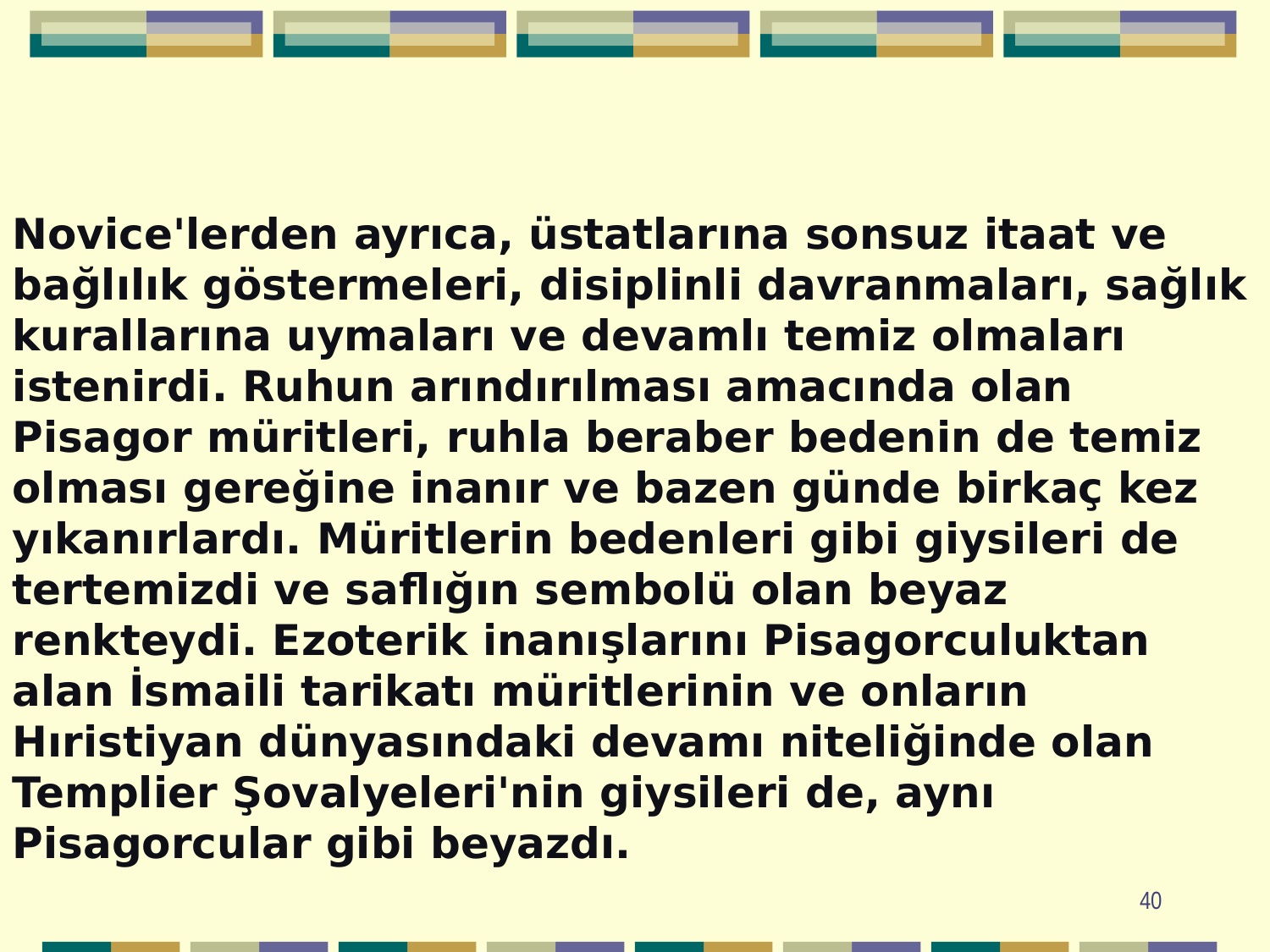

Novice'lerden ayrıca, üstatlarına sonsuz itaat ve bağlılık göstermeleri, disiplinli davranmaları, sağlık kurallarına uymaları ve devamlı temiz olmaları istenirdi. Ruhun arındırılması amacında olan Pisagor müritleri, ruhla beraber bedenin de temiz olması gereğine inanır ve bazen günde birkaç kez yıkanırlardı. Müritlerin bedenleri gibi giysileri de tertemizdi ve saflığın sembolü olan beyaz renkteydi. Ezoterik inanışlarını Pisagorculuktan alan İsmaili tarikatı müritlerinin ve onların Hıristiyan dünyasındaki devamı niteliğinde olan Templier Şovalyeleri'nin giysileri de, aynı Pisagorcular gibi beyazdı.

40